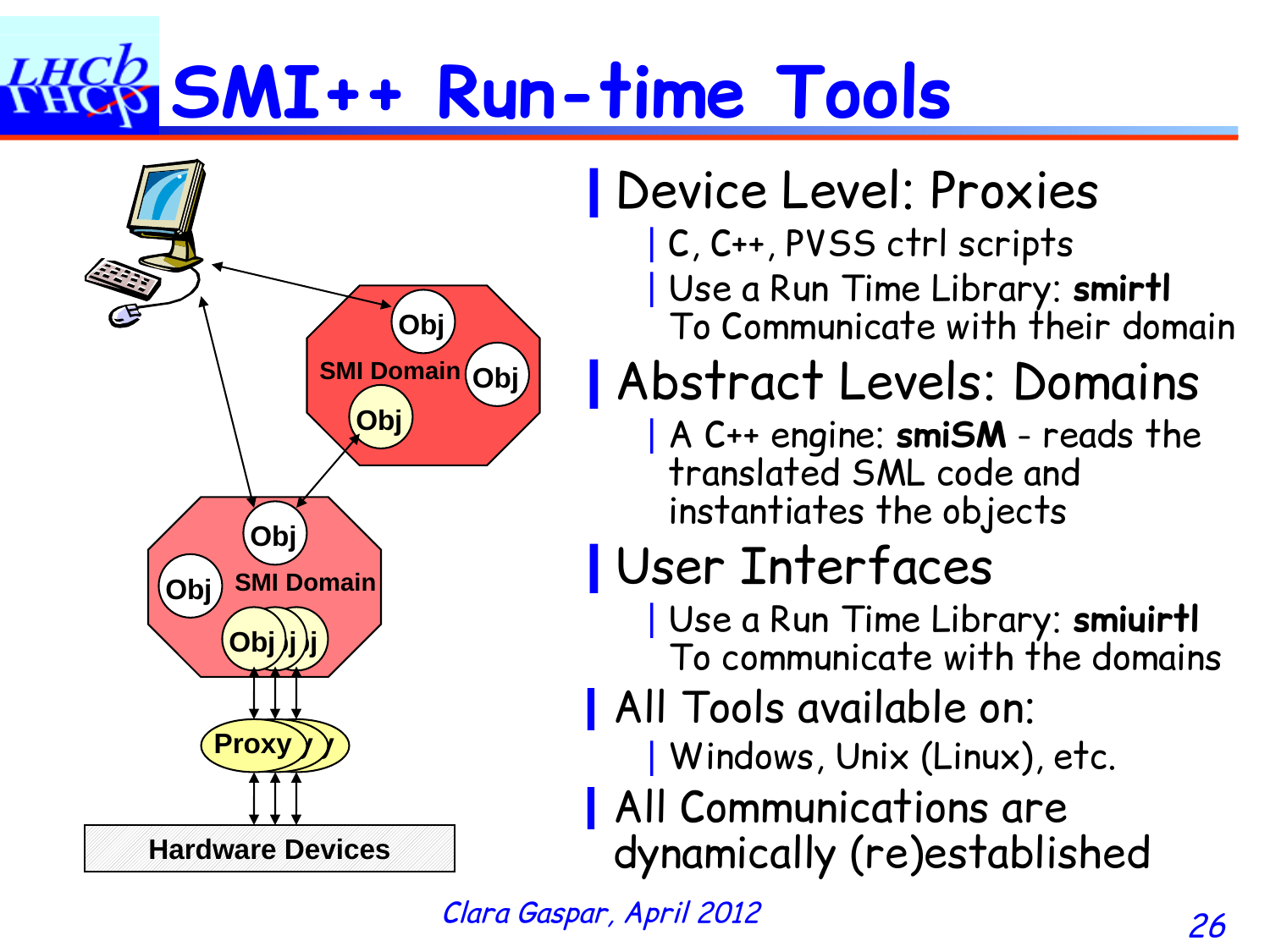

# SMI++ Run-time Tools

Device Level: Proxies
C, C++, PVSS ctrl scripts
Use a Run Time Library: smirtl
To Communicate with their domain
Abstract Levels: Domains
A C++ engine: smiSM - reads the translated SML code and instantiates the objects
User Interfaces
Use a Run Time Library: smiuirtl
To communicate with the domains
All Tools available on:
Windows, Unix (Linux), etc.
All Communications are dynamically (re)established

Obj

Obj
SMI Domain

Obj

Obj

Obj
SMI Domain

Obj

Obj
Obj

Proxy

Proxy

Proxy

Hardware Devices
26